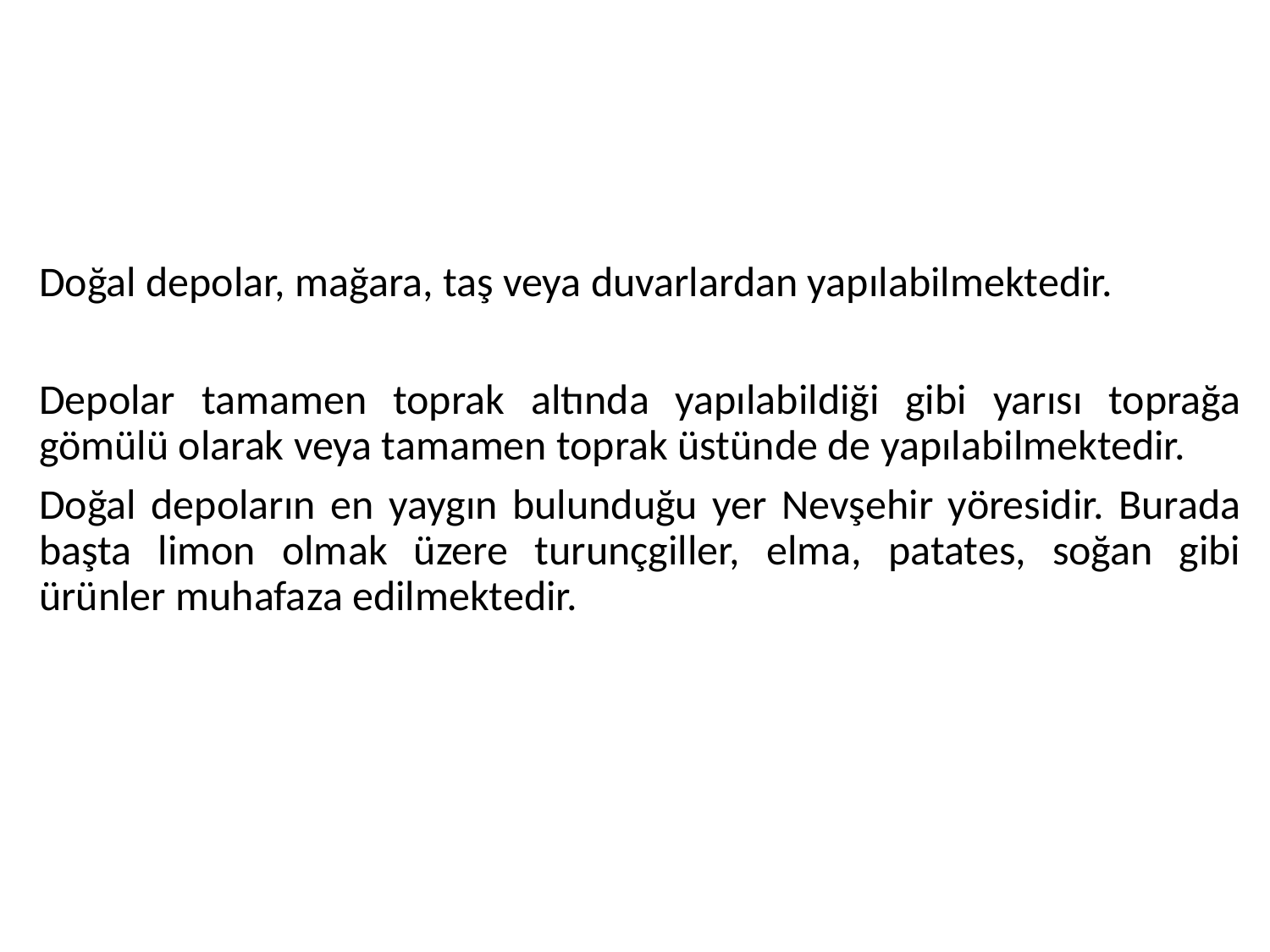

#

Doğal depolar, mağara, taş veya duvarlardan yapılabilmektedir.

Depolar tamamen toprak altında yapılabildiği gibi yarısı toprağa gömülü olarak veya tamamen toprak üstünde de yapılabilmektedir.
Doğal depoların en yaygın bulunduğu yer Nevşehir yöresidir. Burada başta limon olmak üzere turunçgiller, elma, patates, soğan gibi ürünler muhafaza edilmektedir.